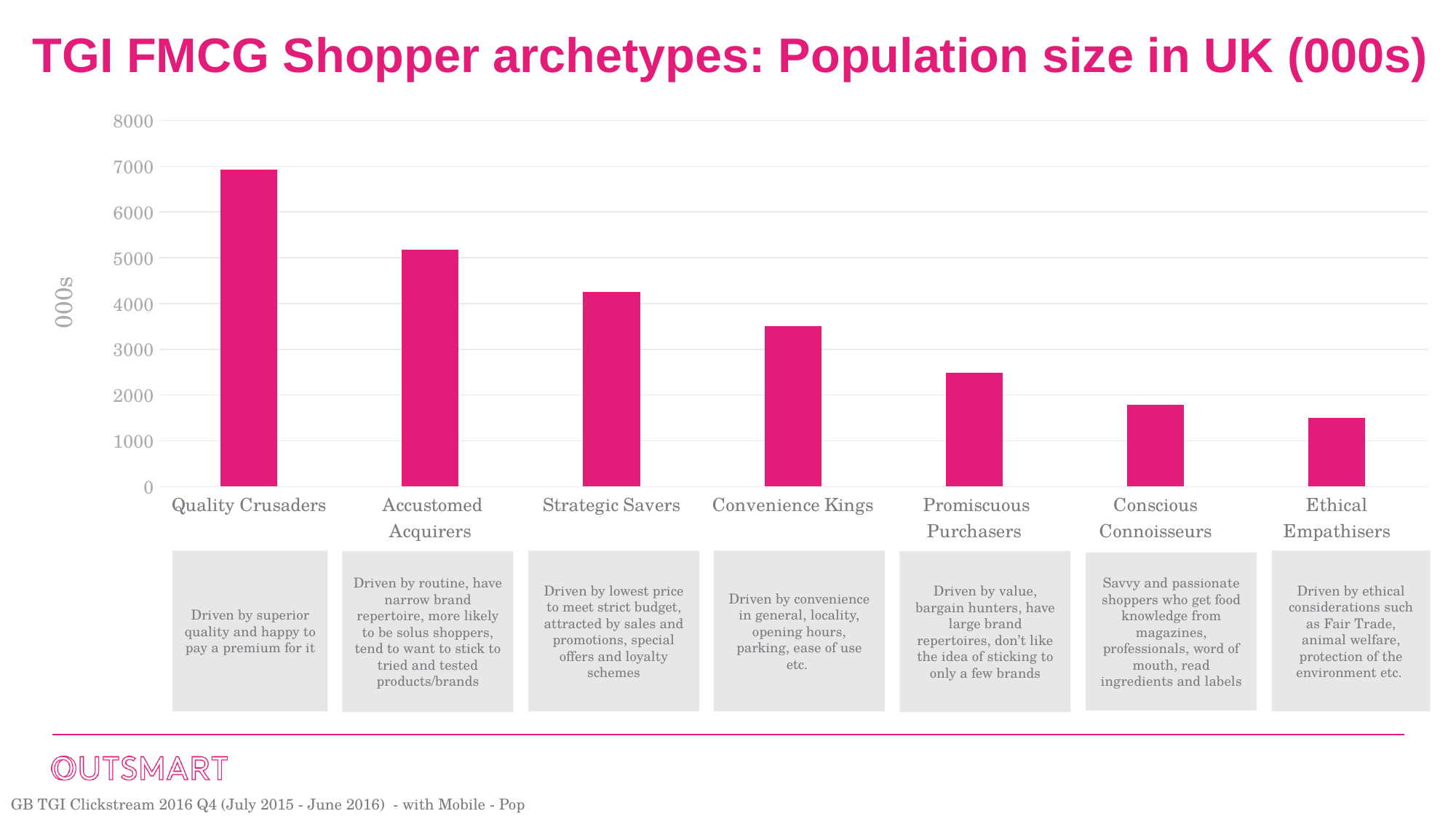

TGI FMCG Shopper archetypes: Population size in UK (000s)

### Chart:

| Category | 000s |
|---|---|
| Quality Crusaders | 6926.926329 |
|  Accustomed Acquirers | 5171.999935 |
| Strategic Savers | 4259.437408 |
| Convenience Kings | 3510.249928 |
|  Promiscuous Purchasers | 2488.140513 |
| Conscious Connoisseurs | 1784.620783 |
| Ethical Empathisers | 1507.365287 |
Driven by ethical considerations such as Fair Trade, animal welfare, protection of the environment etc.
Driven by convenience in general, locality, opening hours, parking, ease of use etc.
Driven by lowest price to meet strict budget, attracted by sales and promotions, special offers and loyalty schemes
Driven by superior quality and happy to pay a premium for it
Driven by routine, have narrow brand repertoire, more likely to be solus shoppers, tend to want to stick to tried and tested products/brands
Driven by value, bargain hunters, have large brand repertoires, don’t like the idea of sticking to only a few brands

Savvy and passionate shoppers who get food knowledge from magazines, professionals, word of mouth, read ingredients and labels

GB TGI Clickstream 2016 Q4 (July 2015 - June 2016)  - with Mobile - Pop